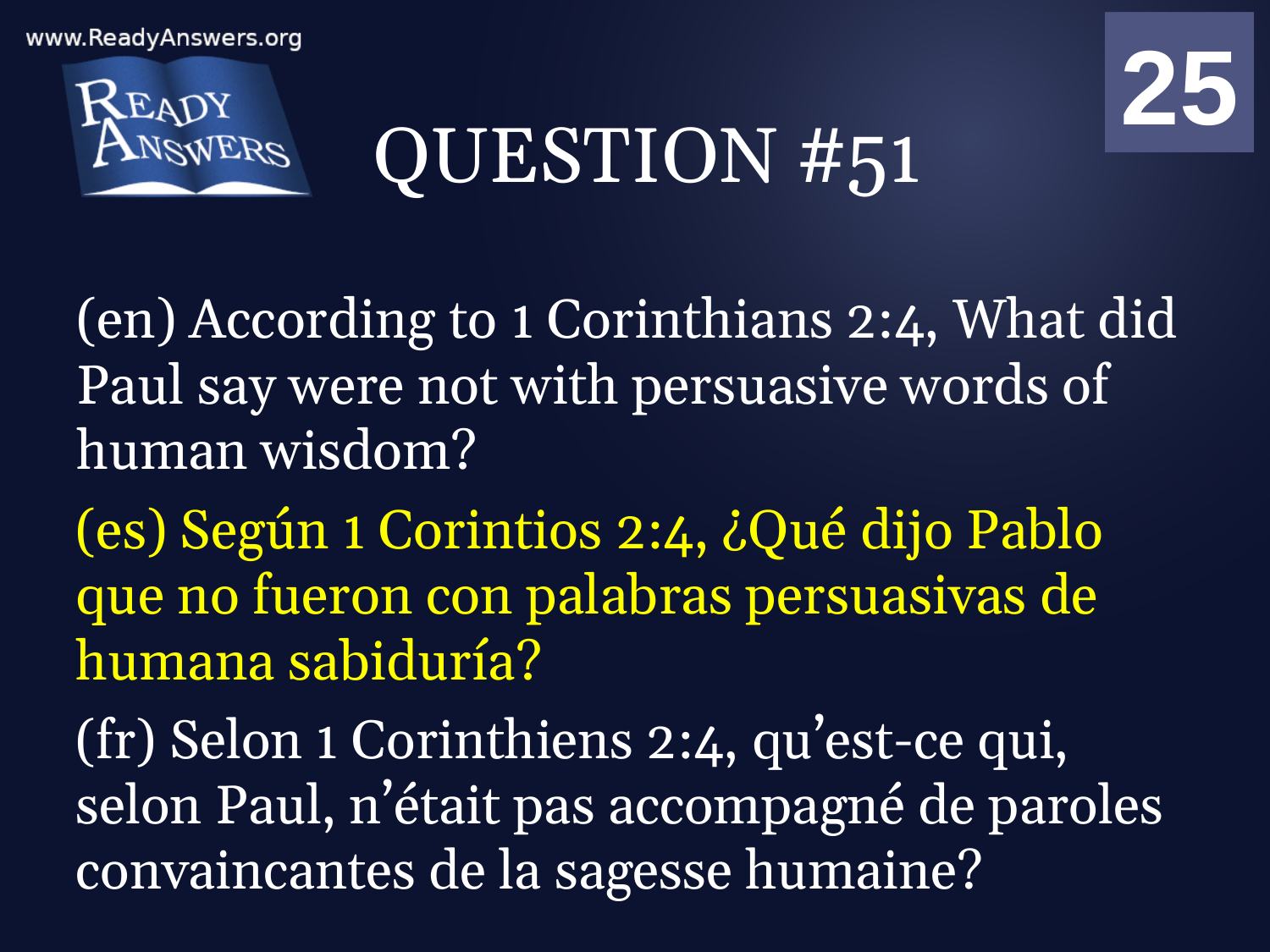

01
02
03
04
05
06
07
08
09
10
11
12
13
14
15
16
17
18
19
20
21
22
23
24
25
00
# QUESTION #51
(en) According to 1 Corinthians 2:4, What did Paul say were not with persuasive words of human wisdom?
(es) Según 1 Corintios 2:4, ¿Qué dijo Pablo que no fueron con palabras persuasivas de humana sabiduría?
(fr) Selon 1 Corinthiens 2:4, qu’est-ce qui, selon Paul, n’était pas accompagné de paroles convaincantes de la sagesse humaine?